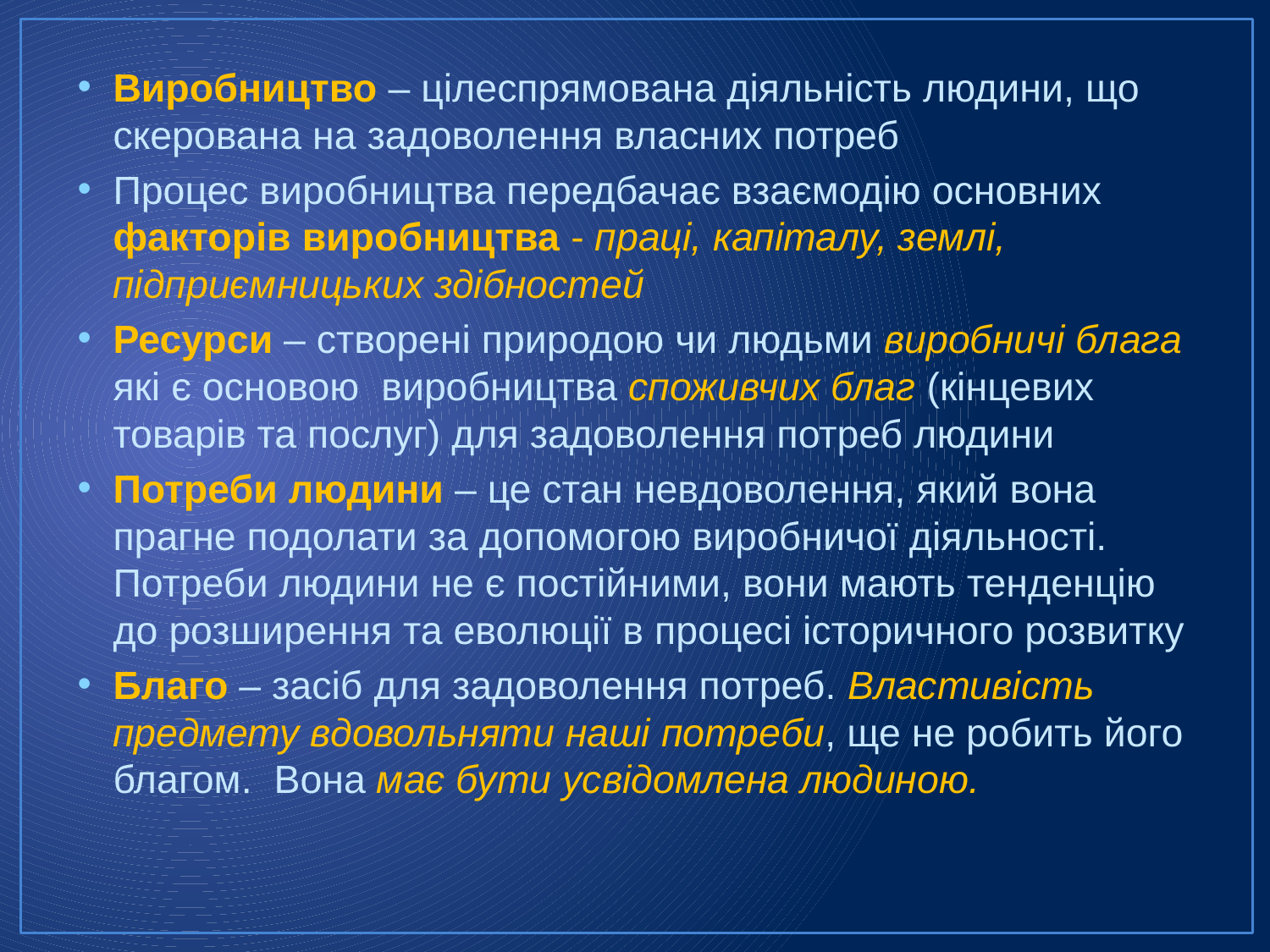

Виробництво – цілеспрямована діяльність людини, що скерована на задоволення власних потреб
Процес виробництва передбачає взаємодію основних факторів виробництва - праці, капіталу, землі, підприємницьких здібностей
Ресурси – створені природою чи людьми виробничі блага які є основою  виробництва споживчих благ (кінцевих товарів та послуг) для задоволення потреб людини
Потреби людини – це стан невдоволення, який вона прагне подолати за допомогою виробничої діяльності. Потреби людини не є постійними, вони мають тенденцію до розширення та еволюції в процесі історичного розвитку
Благо – засіб для задоволення потреб. Властивість предмету вдовольняти наші потреби, ще не робить його благом.  Вона має бути усвідомлена людиною.